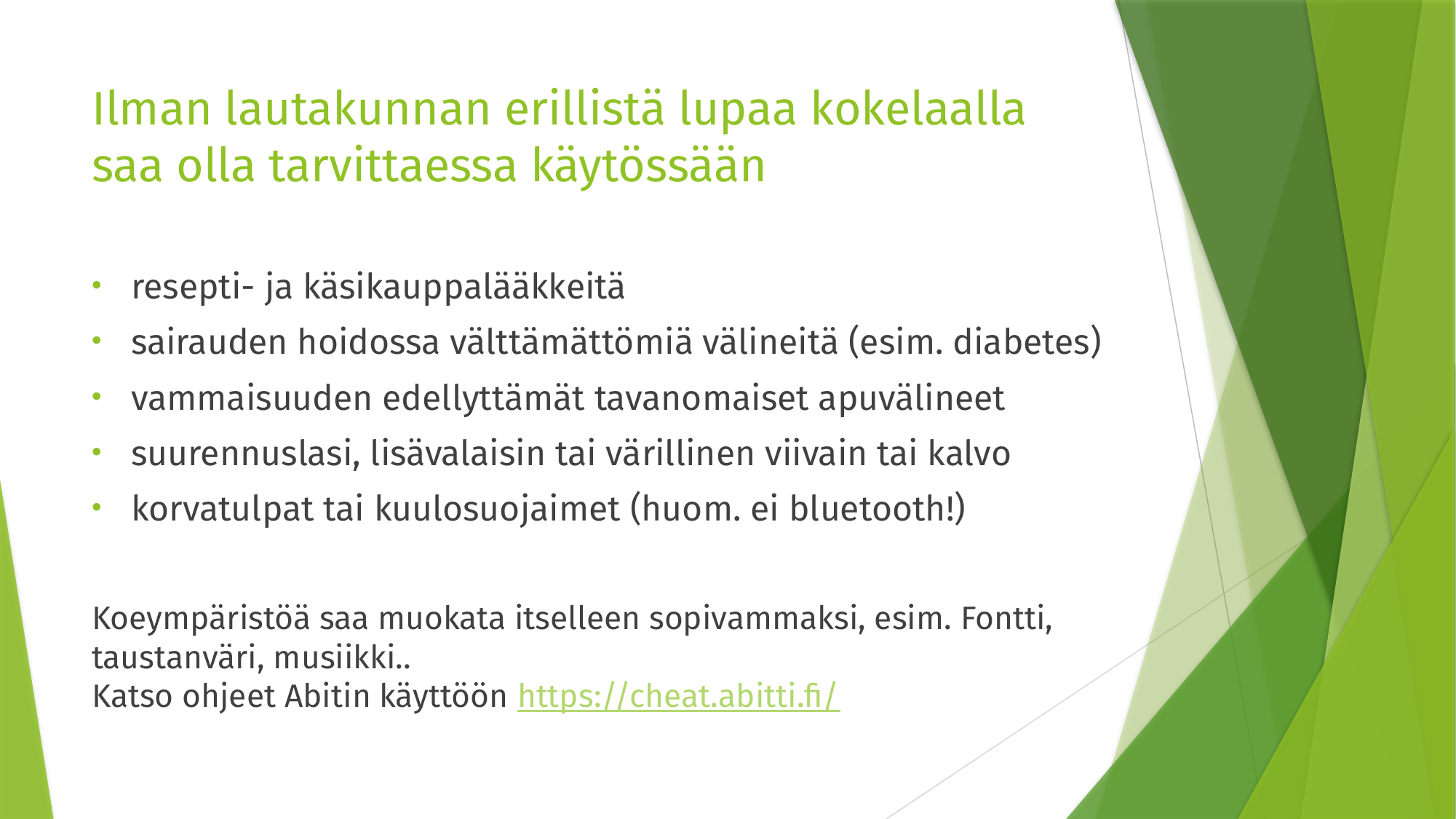

# Ilman lautakunnan erillistä lupaa kokelaalla saa olla tarvittaessa käytössään
resepti- ja käsikauppalääkkeitä
sairauden hoidossa välttämättömiä välineitä (esim. diabetes)
vammaisuuden edellyttämät tavanomaiset apuvälineet
suurennuslasi, lisävalaisin tai värillinen viivain tai kalvo
korvatulpat tai kuulosuojaimet (huom. ei bluetooth!)

Koeympäristöä saa muokata itselleen sopivammaksi, esim. Fontti, taustanväri, musiikki..
Katso ohjeet Abitin käyttöön https://cheat.abitti.fi/